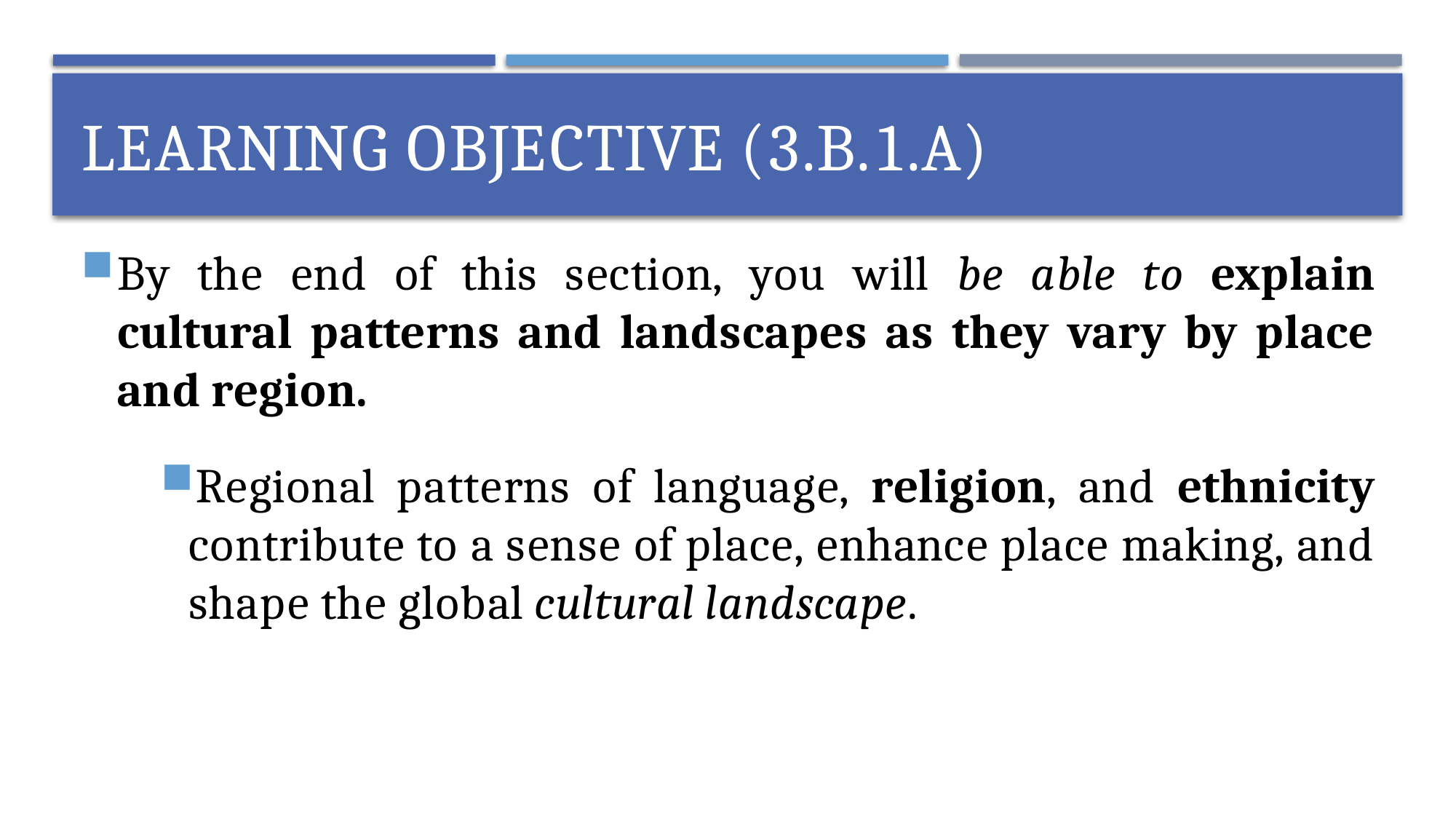

# Learning Objective (3.B.1.A)
By the end of this section, you will be able to explain cultural patterns and landscapes as they vary by place and region.

Regional patterns of language, religion, and ethnicity contribute to a sense of place, enhance place making, and shape the global cultural landscape.